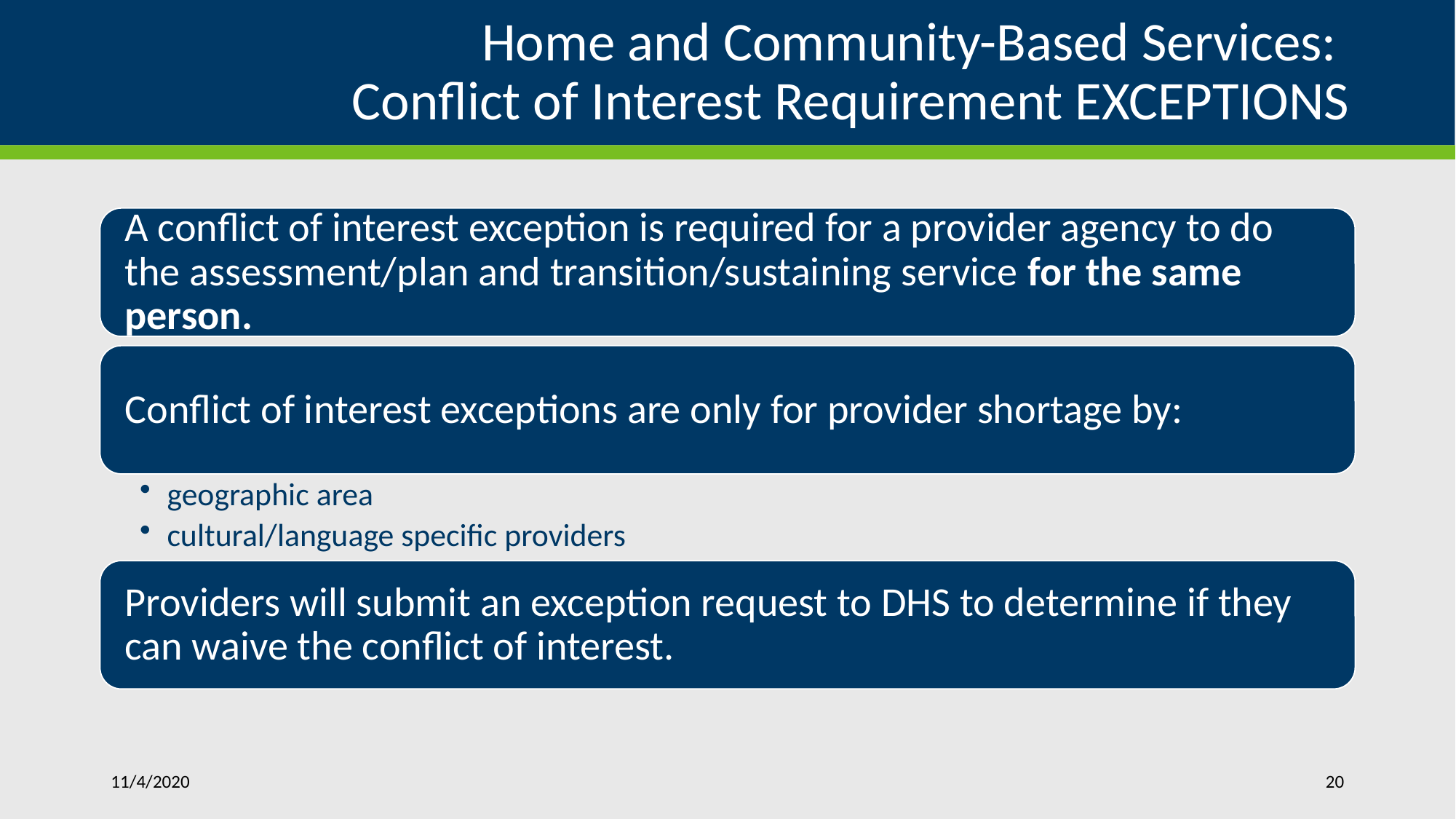

# Home and Community-Based Services: Conflict of Interest Requirement EXCEPTIONS
A conflict of interest exception is required for a provider agency to do the assessment/plan and transition/sustaining service for the same person.
Conflict of interest exceptions are only for provider shortage by:
geographic area
cultural/language specific providers
Providers will submit an exception request to DHS to determine if they can waive the conflict of interest.
11/4/2020
20